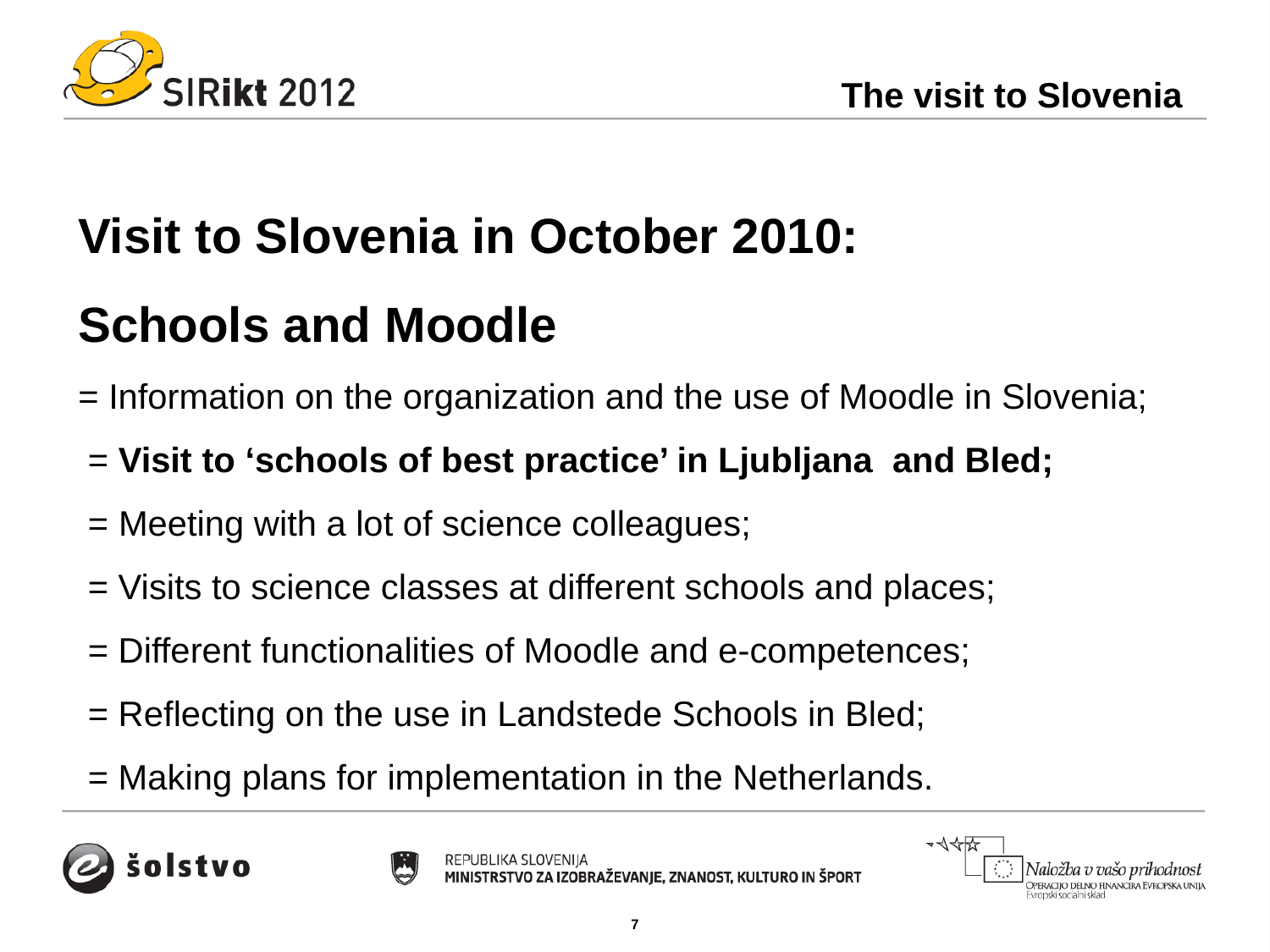

The visit to Slovenia
# Visit to Slovenia in October 2010: Schools and Moodle = Information on the organization and the use of Moodle in Slovenia; = Visit to ‘schools of best practice’ in Ljubljana  and Bled; = Meeting with a lot of science colleagues; = Visits to science classes at different schools and places; = Different functionalities of Moodle and e-competences; = Reflecting on the use in Landstede Schools in Bled; = Making plans for implementation in the Netherlands.

7